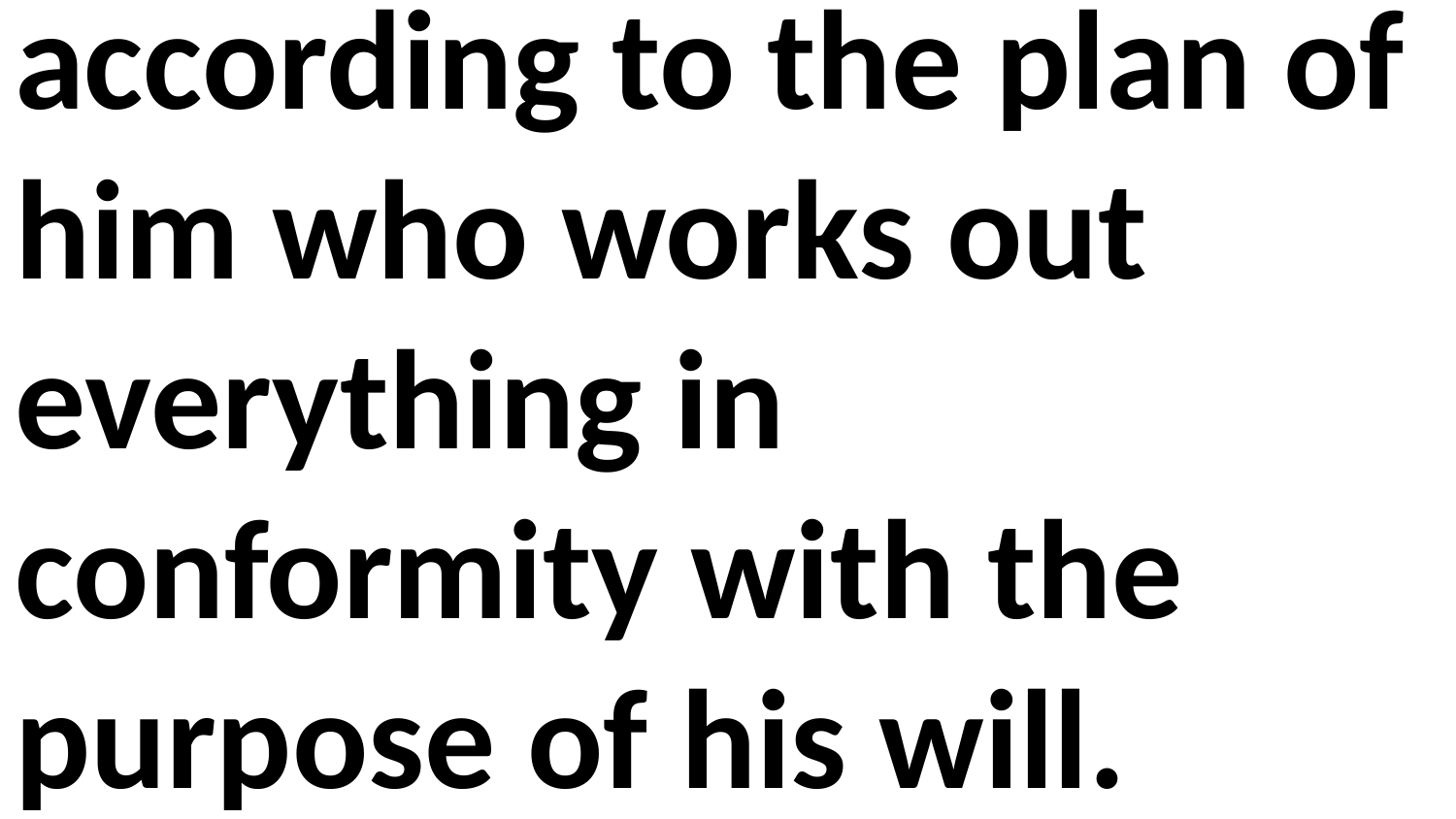

according to the plan of him who works out everything in conformity with the purpose of his will.